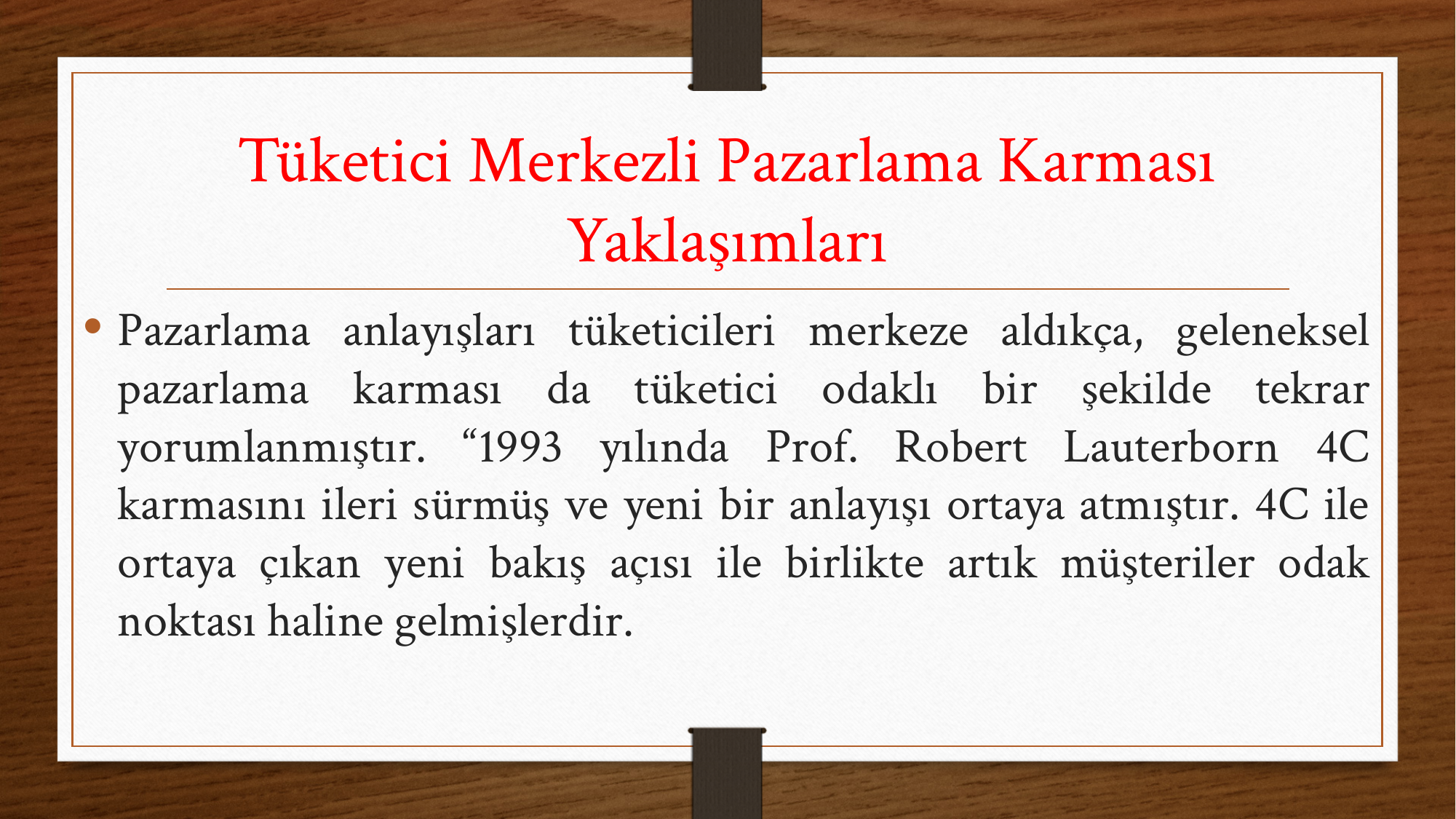

# Tüketici Merkezli Pazarlama Karması Yaklaşımları
Pazarlama anlayışları tüketicileri merkeze aldıkça, geleneksel pazarlama karması da tüketici odaklı bir şekilde tekrar yorumlanmıştır. “1993 yılında Prof. Robert Lauterborn 4C karmasını ileri sürmüş ve yeni bir anlayışı ortaya atmıştır. 4C ile ortaya çıkan yeni bakış açısı ile birlikte artık müşteriler odak noktası haline gelmişlerdir.